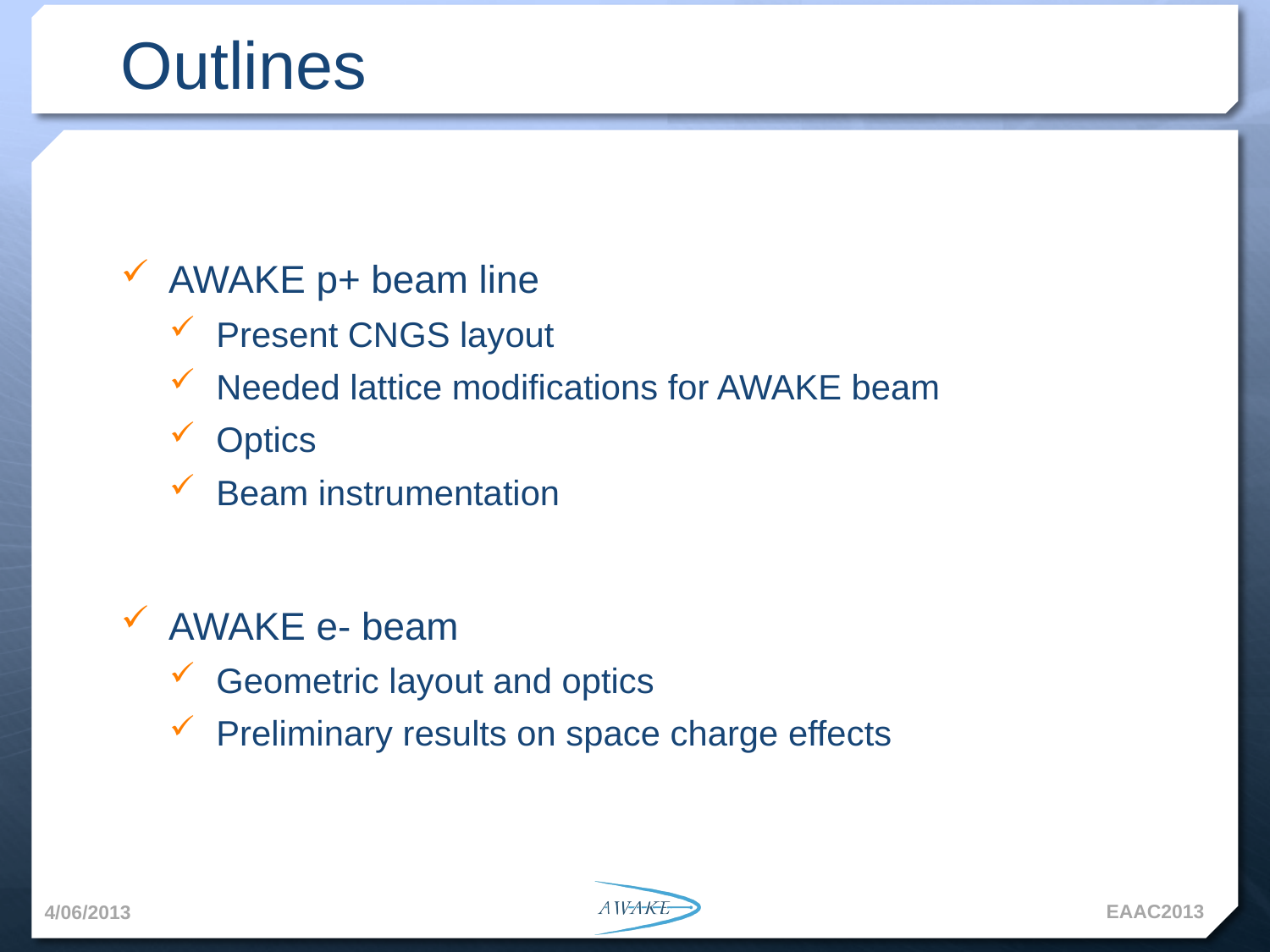

# Outlines
AWAKE p+ beam line
Present CNGS layout
Needed lattice modifications for AWAKE beam
Optics
Beam instrumentation

AWAKE e- beam
Geometric layout and optics
Preliminary results on space charge effects

EAAC2013
4/06/2013